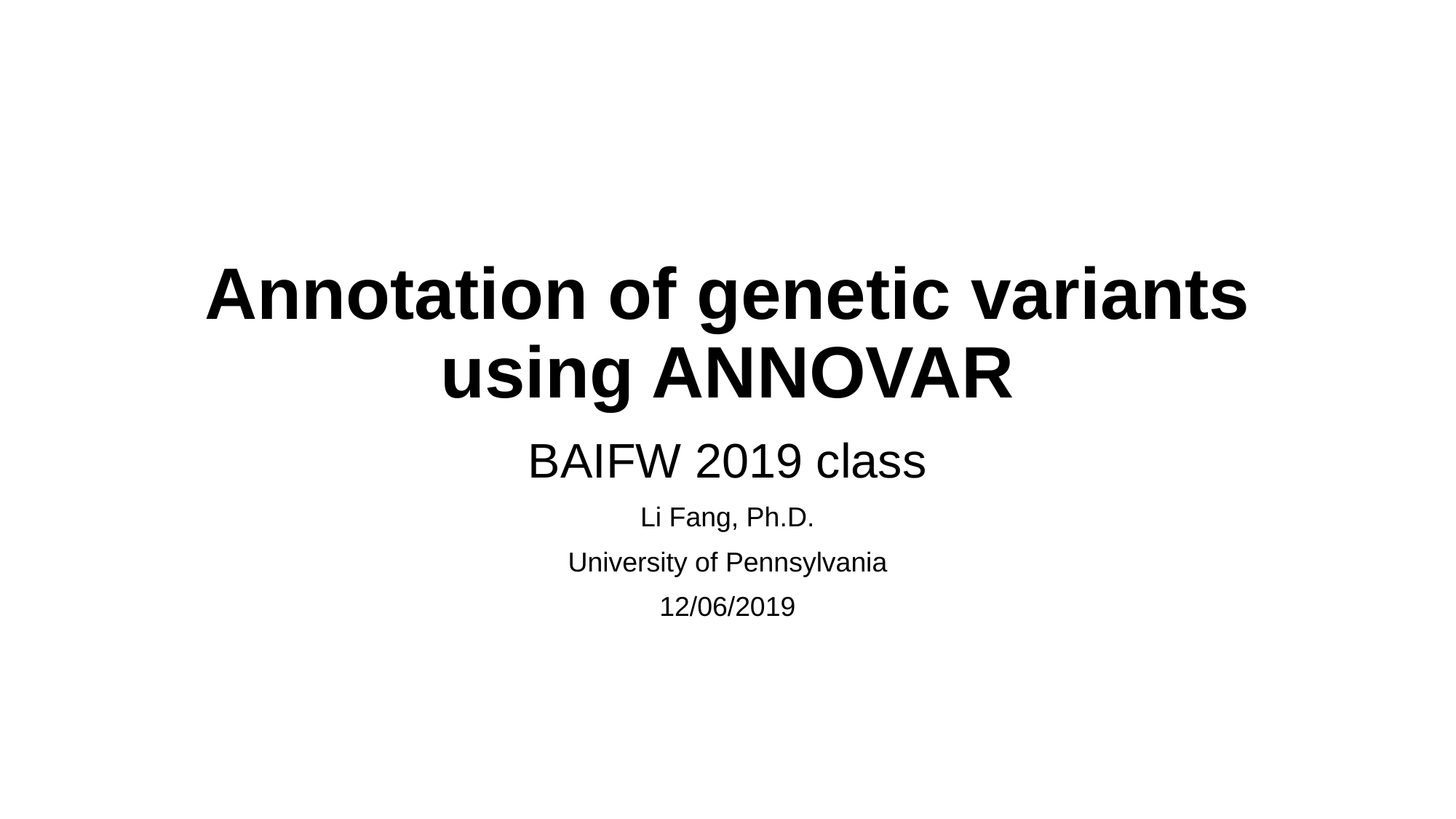

# Annotation of genetic variants using ANNOVAR
BAIFW 2019 class
Li Fang, Ph.D.
University of Pennsylvania
12/06/2019